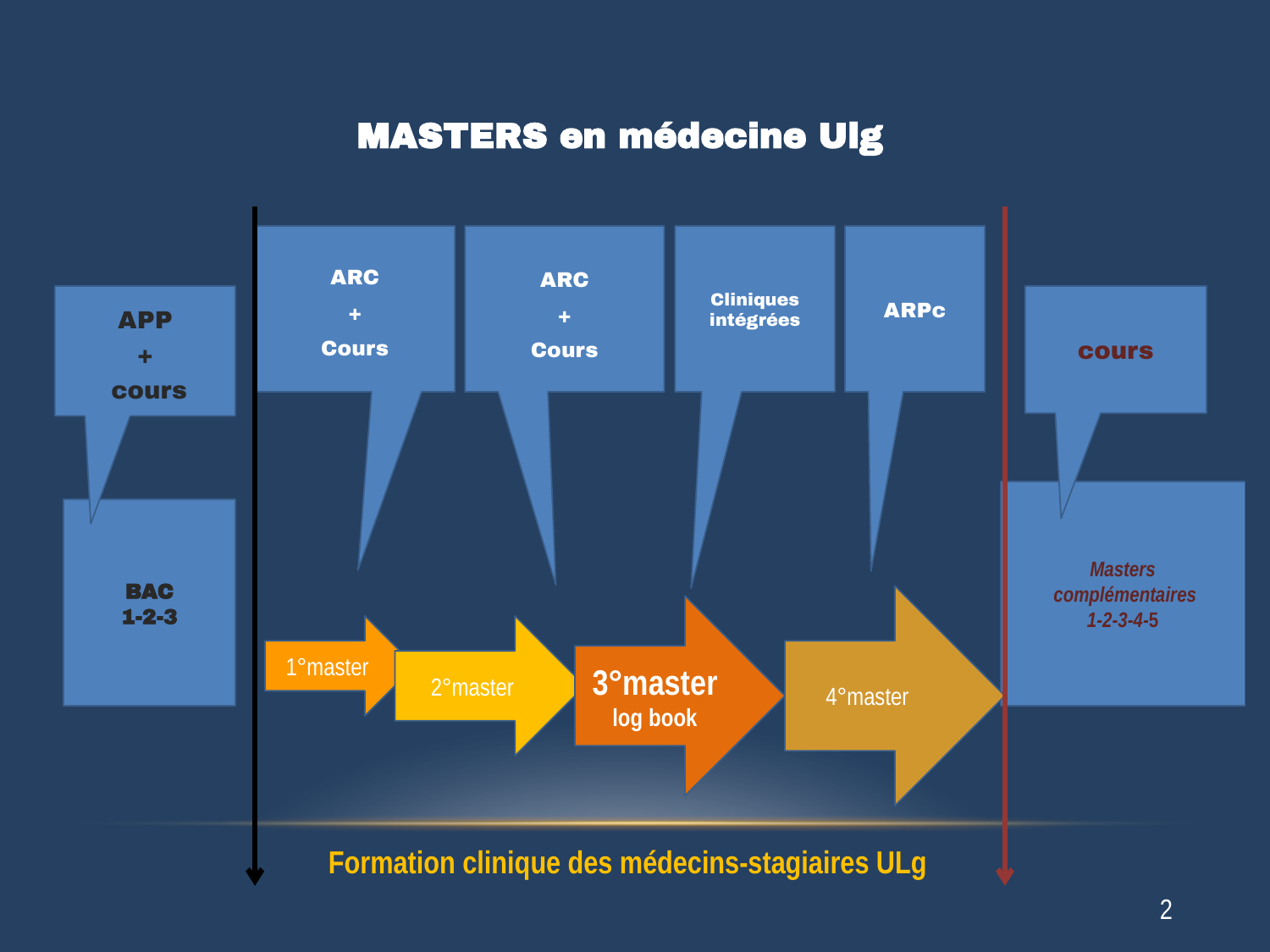

MASTERS en médecine Ulg

ARC
+
Cours

ARC
+
Cours

Cliniques intégrées

ARPc
APP
+
 cours
Masters
 complémentaires
1-2-3-4-5
BAC
1-2-3
cours
4°master
3°master
log book
1°master
2°master
Formation clinique des médecins-stagiaires ULg
2